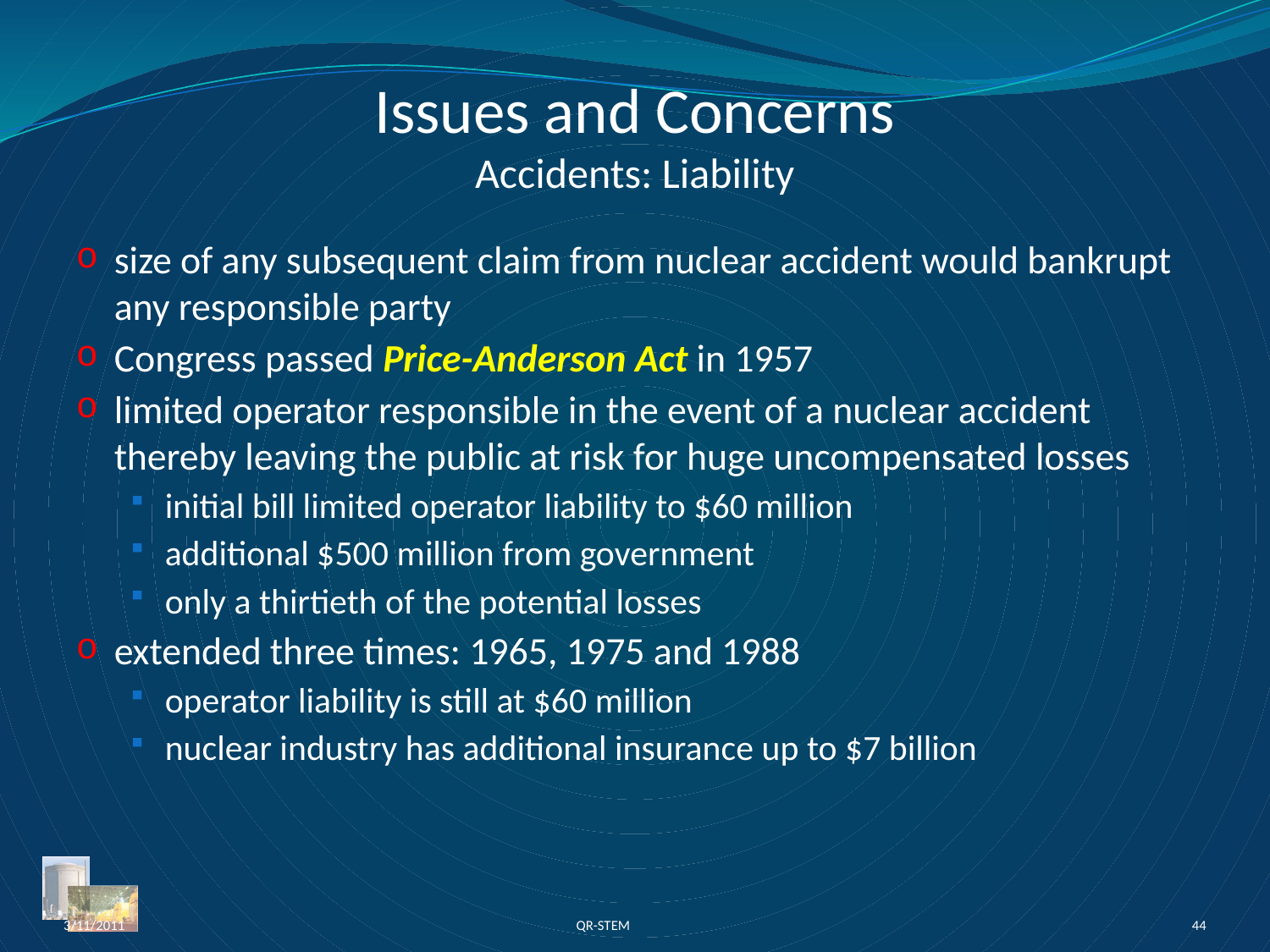

# Issues and Concerns Accidents: Liability
size of any subsequent claim from nuclear accident would bankrupt any responsible party
Congress passed Price-Anderson Act in 1957
limited operator responsible in the event of a nuclear accident thereby leaving the public at risk for huge uncompensated losses
initial bill limited operator liability to $60 million
additional $500 million from government
only a thirtieth of the potential losses
extended three times: 1965, 1975 and 1988
operator liability is still at $60 million
nuclear industry has additional insurance up to $7 billion

3/11/2011
QR-STEM
44